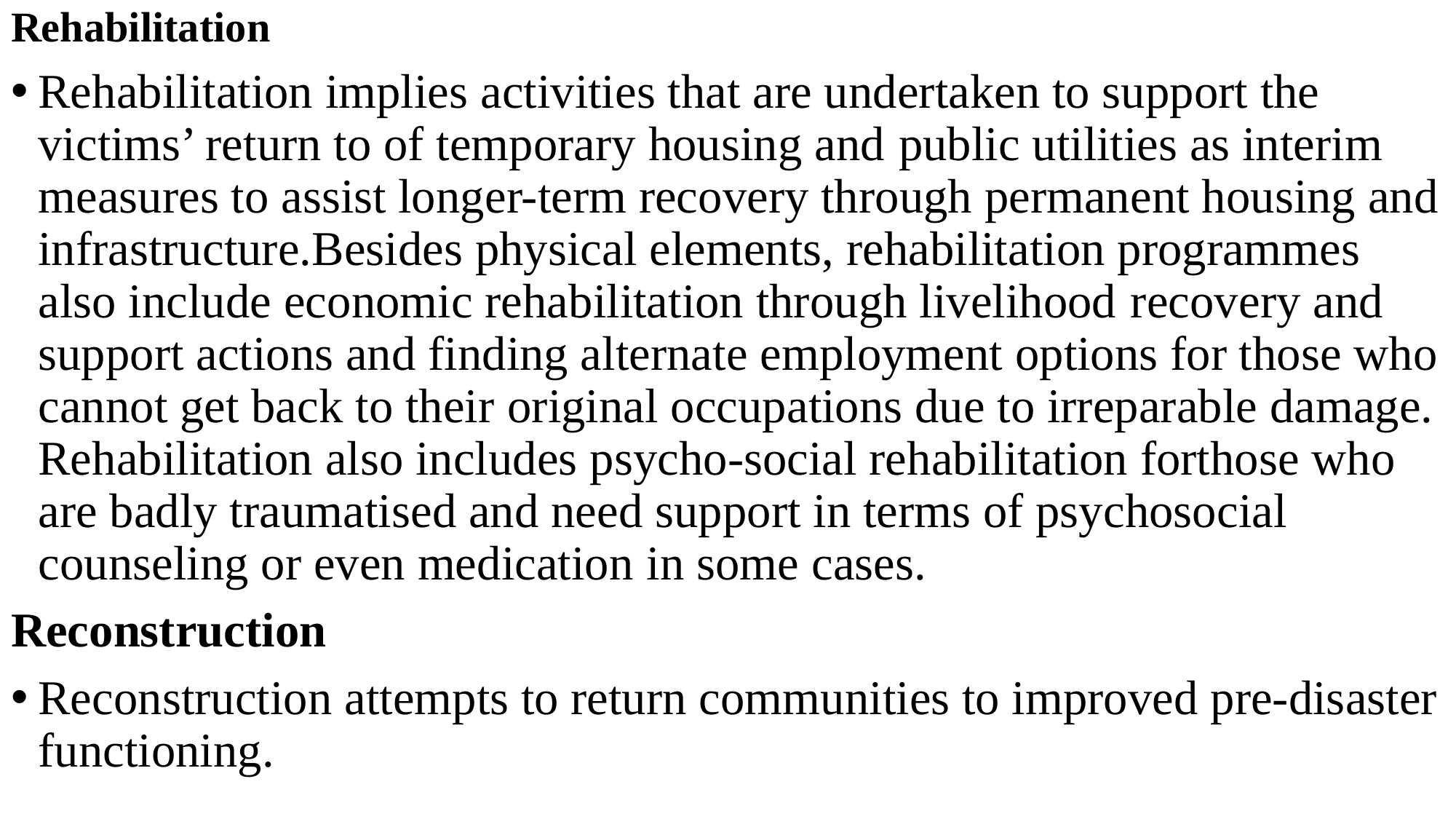

Rehabilitation
Rehabilitation implies activities that are undertaken to support the victims’ return to of temporary housing and public utilities as interim measures to assist longer-term recovery through permanent housing and infrastructure.Besides physical elements, rehabilitation programmes also include economic rehabilitation through livelihood recovery and support actions and finding alternate employment options for those who cannot get back to their original occupations due to irreparable damage. Rehabilitation also includes psycho-social rehabilitation forthose who are badly traumatised and need support in terms of psychosocial counseling or even medication in some cases.
Reconstruction
Reconstruction attempts to return communities to improved pre-disaster functioning.